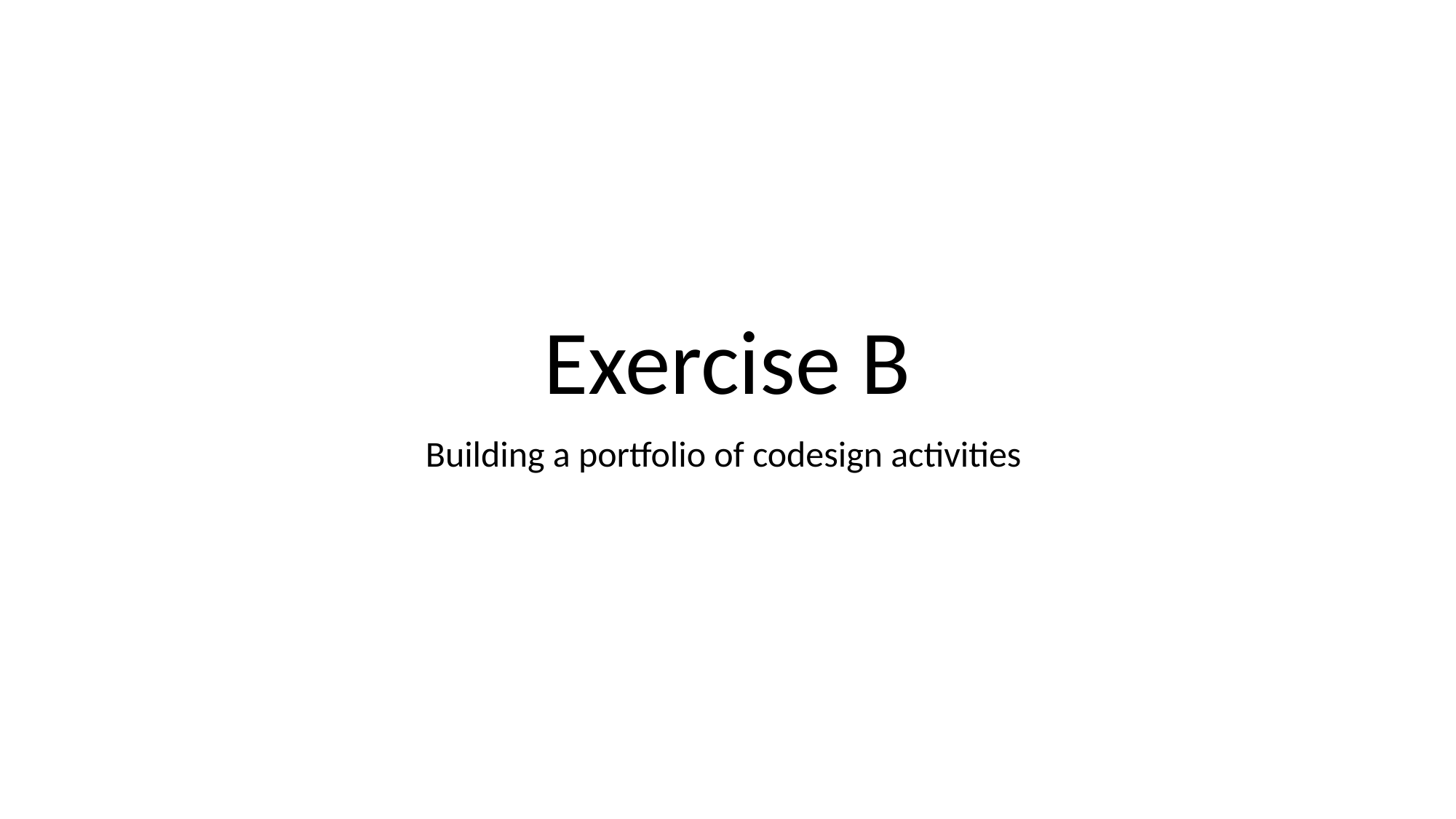

# Exercise B
Building a portfolio of codesign activities